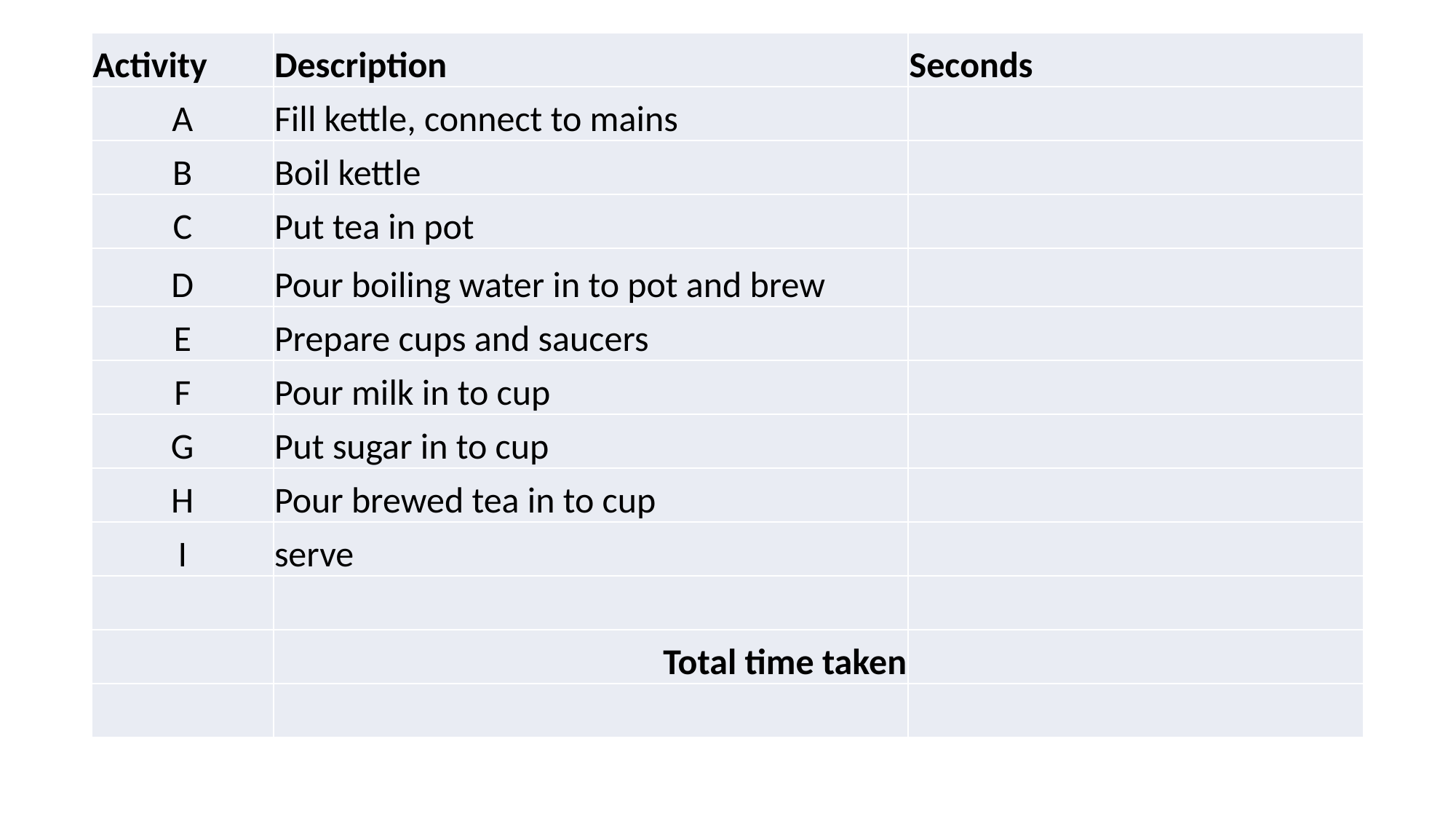

#
| Activity | Description | Seconds |
| --- | --- | --- |
| A | Fill kettle, connect to mains |  |
| B | Boil kettle |  |
| C | Put tea in pot |  |
| D | Pour boiling water in to pot and brew |  |
| E | Prepare cups and saucers |  |
| F | Pour milk in to cup |  |
| G | Put sugar in to cup |  |
| H | Pour brewed tea in to cup |  |
| I | serve |  |
|  |  |  |
|  | Total time taken |  |
|  |  |  |